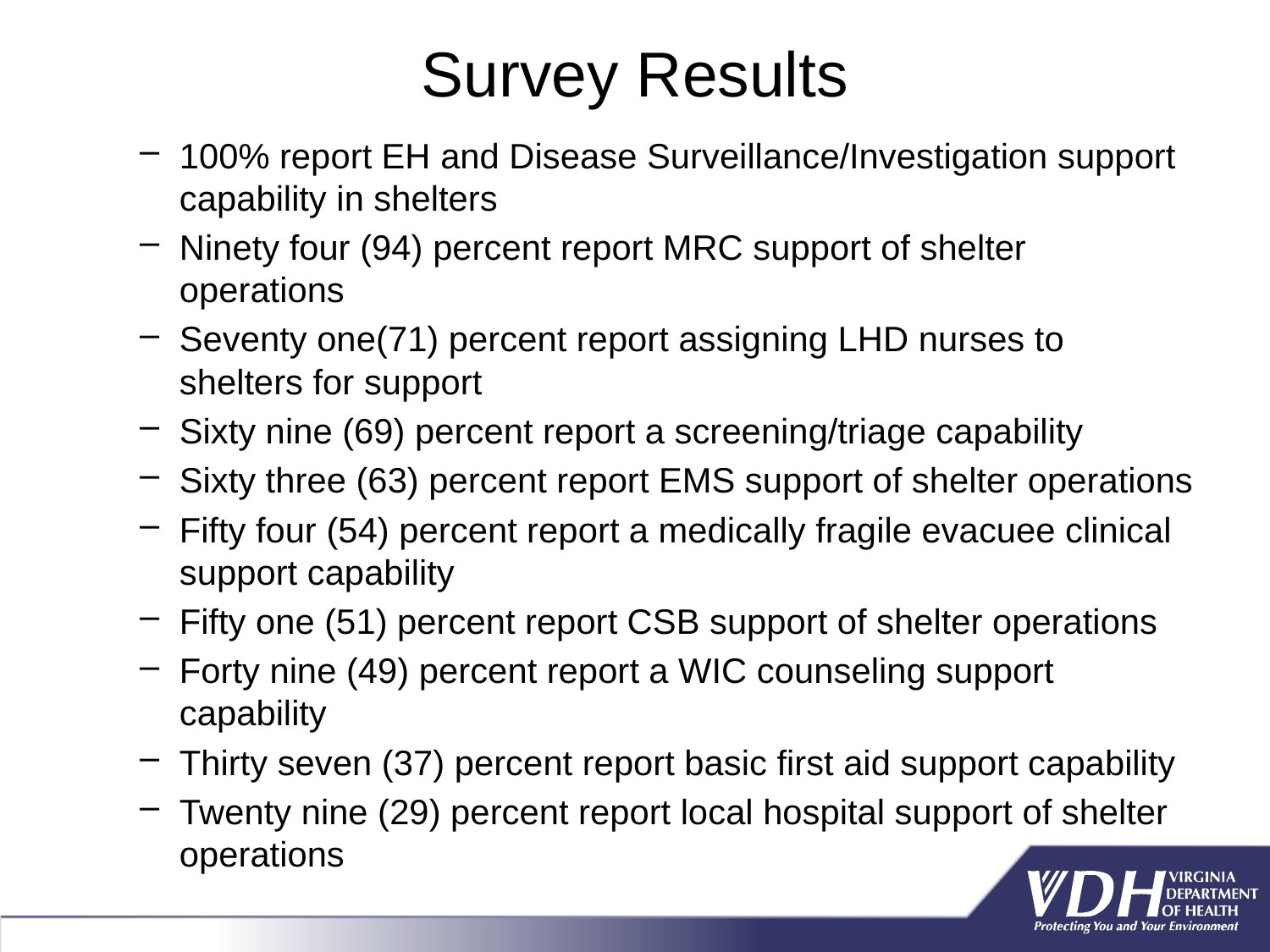

# Survey Results
100% report EH and Disease Surveillance/Investigation support capability in shelters
Ninety four (94) percent report MRC support of shelter operations
Seventy one(71) percent report assigning LHD nurses to shelters for support
Sixty nine (69) percent report a screening/triage capability
Sixty three (63) percent report EMS support of shelter operations
Fifty four (54) percent report a medically fragile evacuee clinical support capability
Fifty one (51) percent report CSB support of shelter operations
Forty nine (49) percent report a WIC counseling support capability
Thirty seven (37) percent report basic first aid support capability
Twenty nine (29) percent report local hospital support of shelter operations